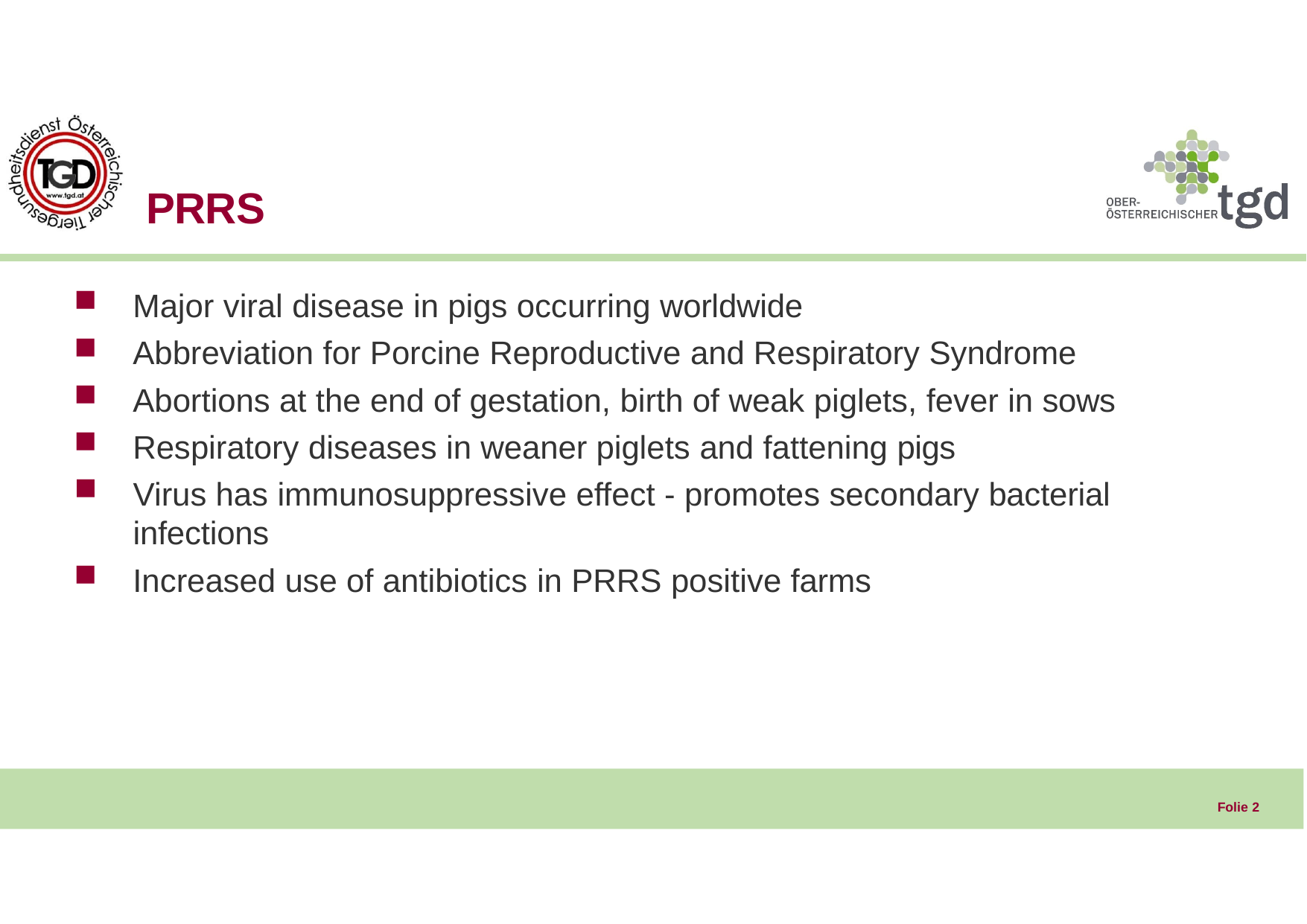

# PRRS
Major viral disease in pigs occurring worldwide
Abbreviation for Porcine Reproductive and Respiratory Syndrome
Abortions at the end of gestation, birth of weak piglets, fever in sows
Respiratory diseases in weaner piglets and fattening pigs
Virus has immunosuppressive effect - promotes secondary bacterial infections
Increased use of antibiotics in PRRS positive farms
Folie 2